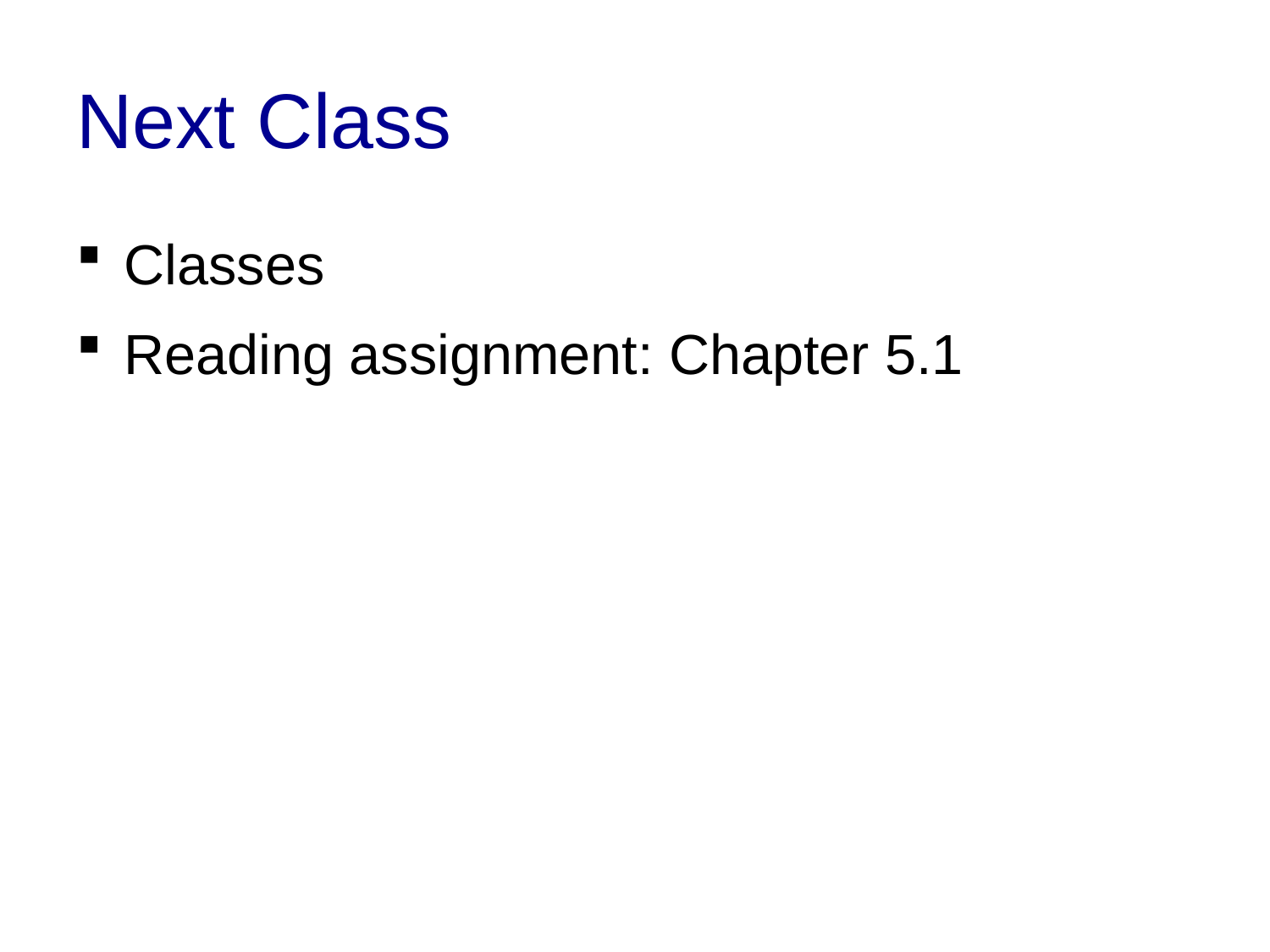

# Next Class
Classes
Reading assignment: Chapter 5.1